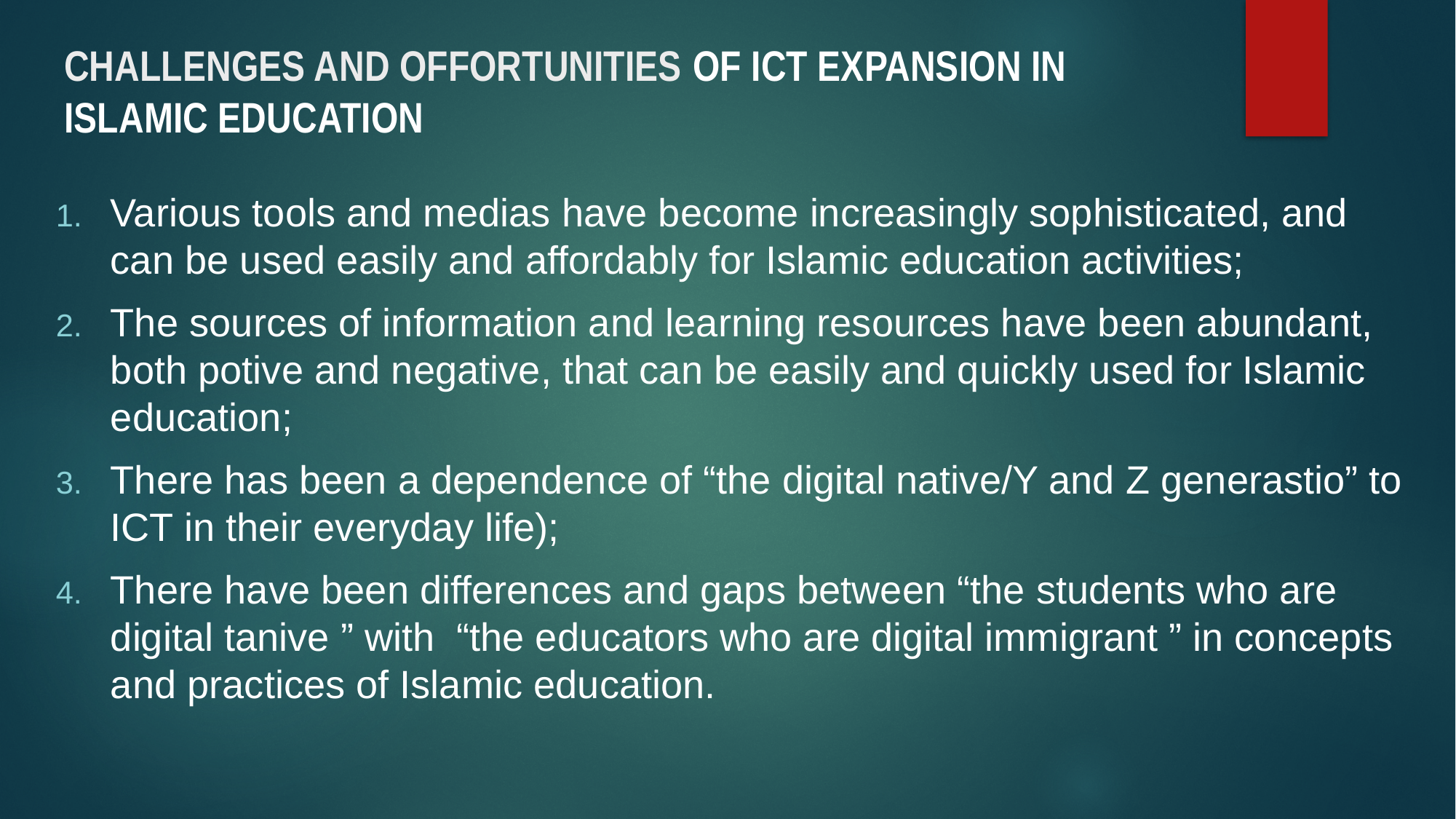

# CHALLENGES AND OFFORTUNITIES OF ICT EXPANSION IN ISLAMIC EDUCATION
Various tools and medias have become increasingly sophisticated, and can be used easily and affordably for Islamic education activities;
The sources of information and learning resources have been abundant, both potive and negative, that can be easily and quickly used for Islamic education;
There has been a dependence of “the digital native/Y and Z generastio” to  ICT in their everyday life);
There have been differences and gaps between “the students who are digital tanive ” with  “the educators who are digital immigrant ” in concepts and practices of Islamic education.